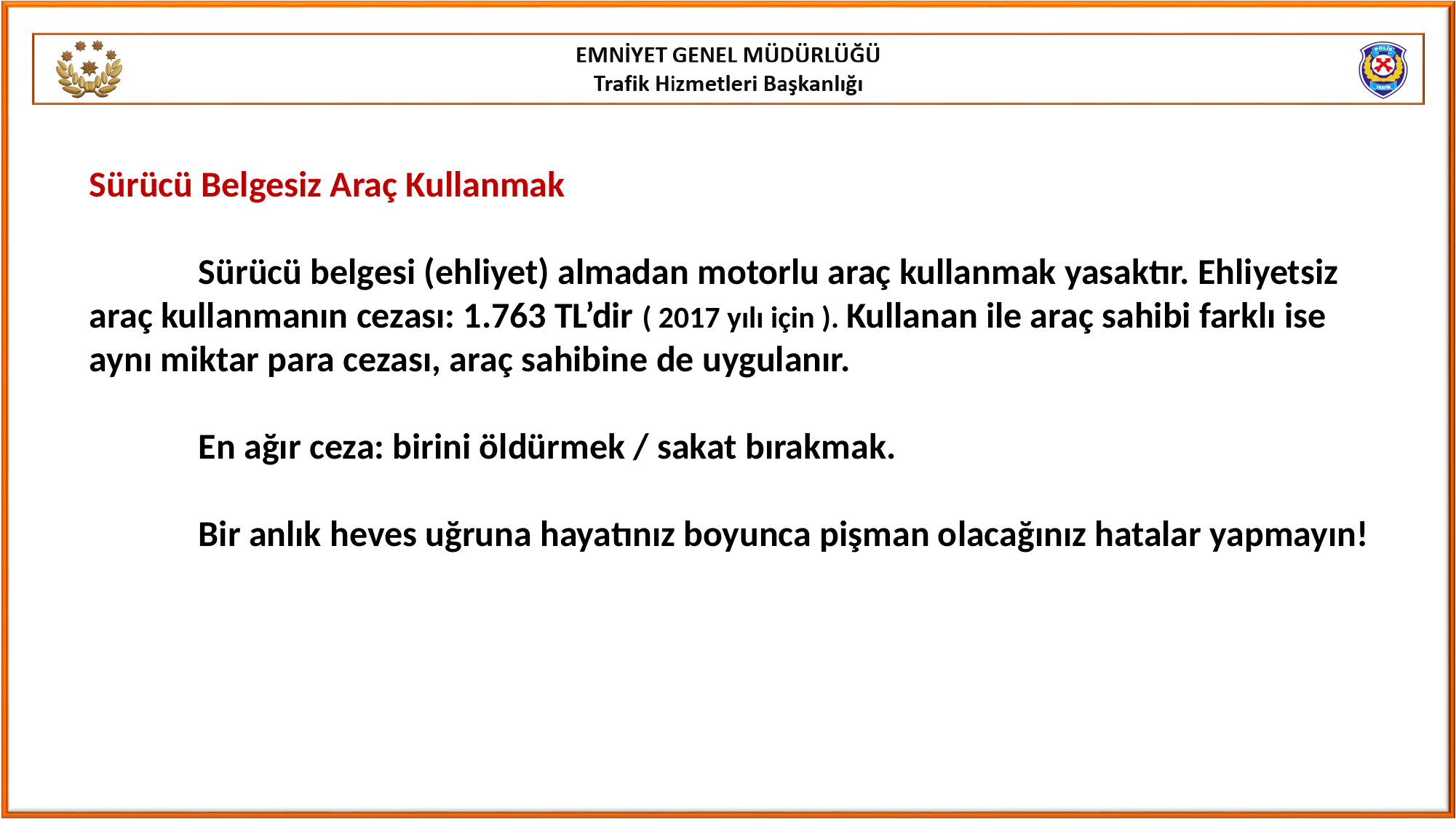

Sürücü Belgesiz Araç Kullanmak

	Sürücü belgesi (ehliyet) almadan motorlu araç kullanmak yasaktır. Ehliyetsiz araç kullanmanın cezası: 1.763 TL’dir ( 2017 yılı için ). Kullanan ile araç sahibi farklı ise aynı miktar para cezası, araç sahibine de uygulanır.

	En ağır ceza: birini öldürmek / sakat bırakmak.

	Bir anlık heves uğruna hayatınız boyunca pişman olacağınız hatalar yapmayın!